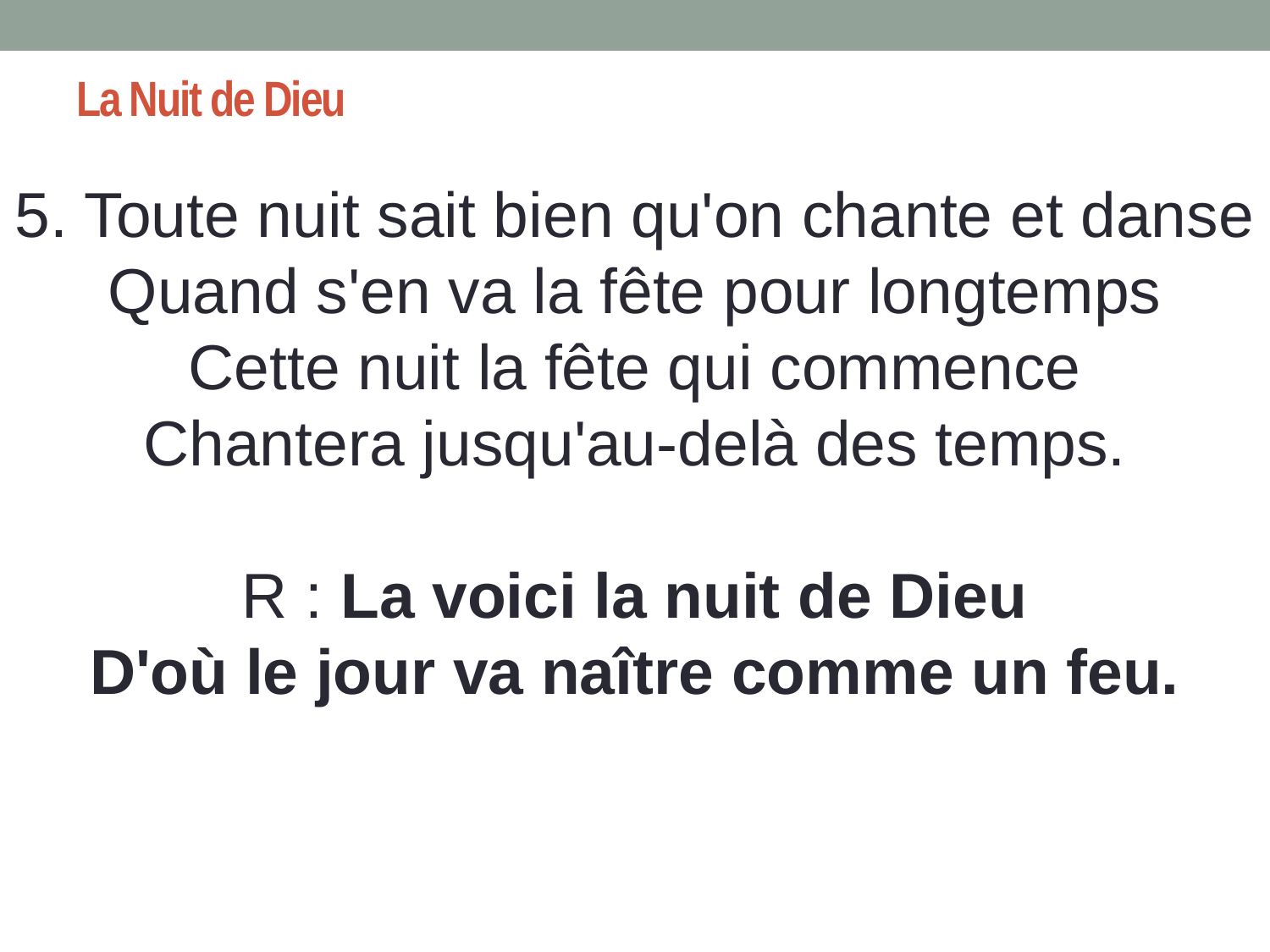

# La Nuit de Dieu
5. Toute nuit sait bien qu'on chante et danse
Quand s'en va la fête pour longtemps
Cette nuit la fête qui commence
Chantera jusqu'au-delà des temps.

R : La voici la nuit de Dieu
D'où le jour va naître comme un feu.